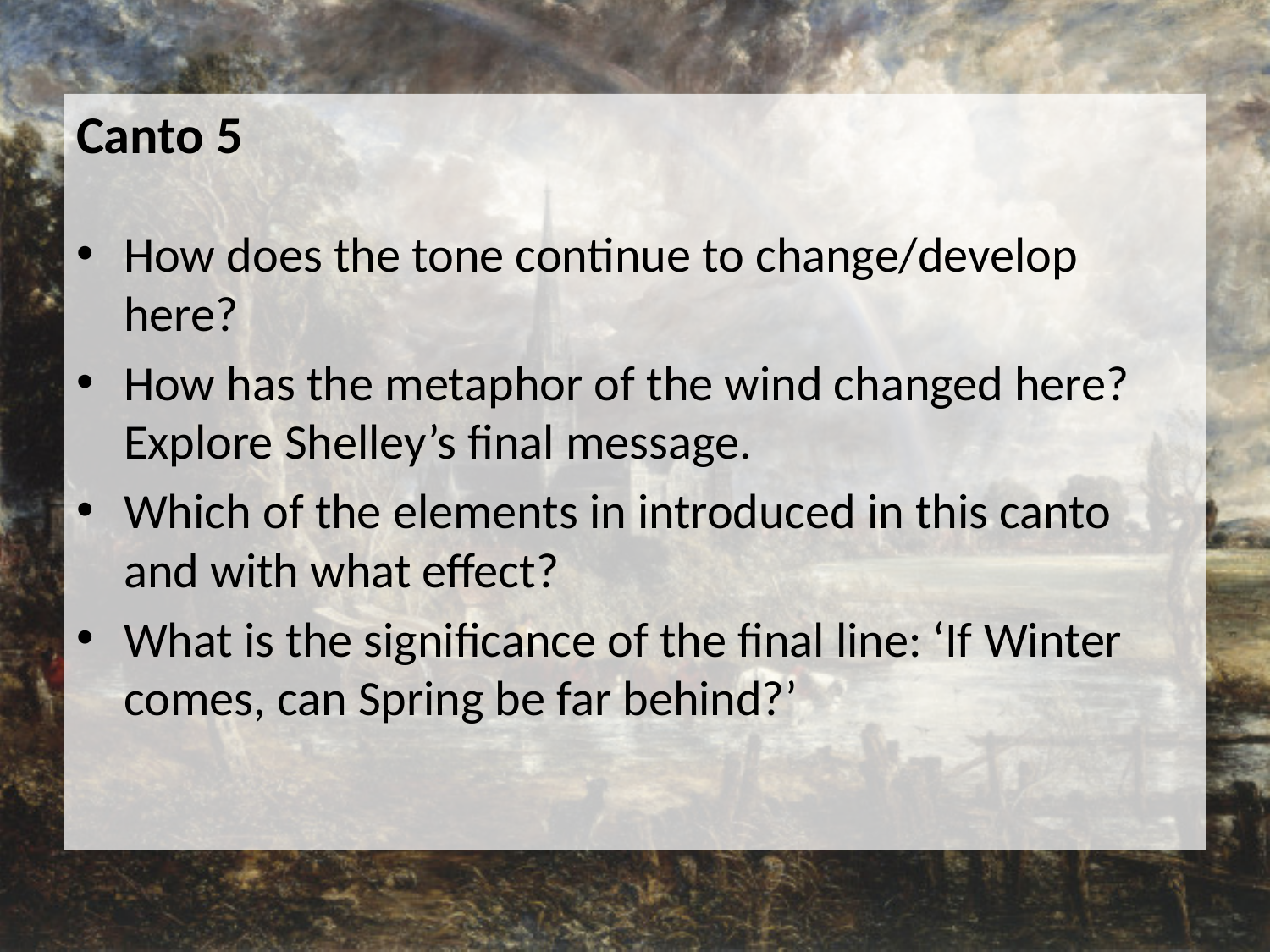

Canto 5

How does the tone continue to change/develop here?
How has the metaphor of the wind changed here? Explore Shelley’s final message.
Which of the elements in introduced in this canto and with what effect?
What is the significance of the final line: ‘If Winter comes, can Spring be far behind?’